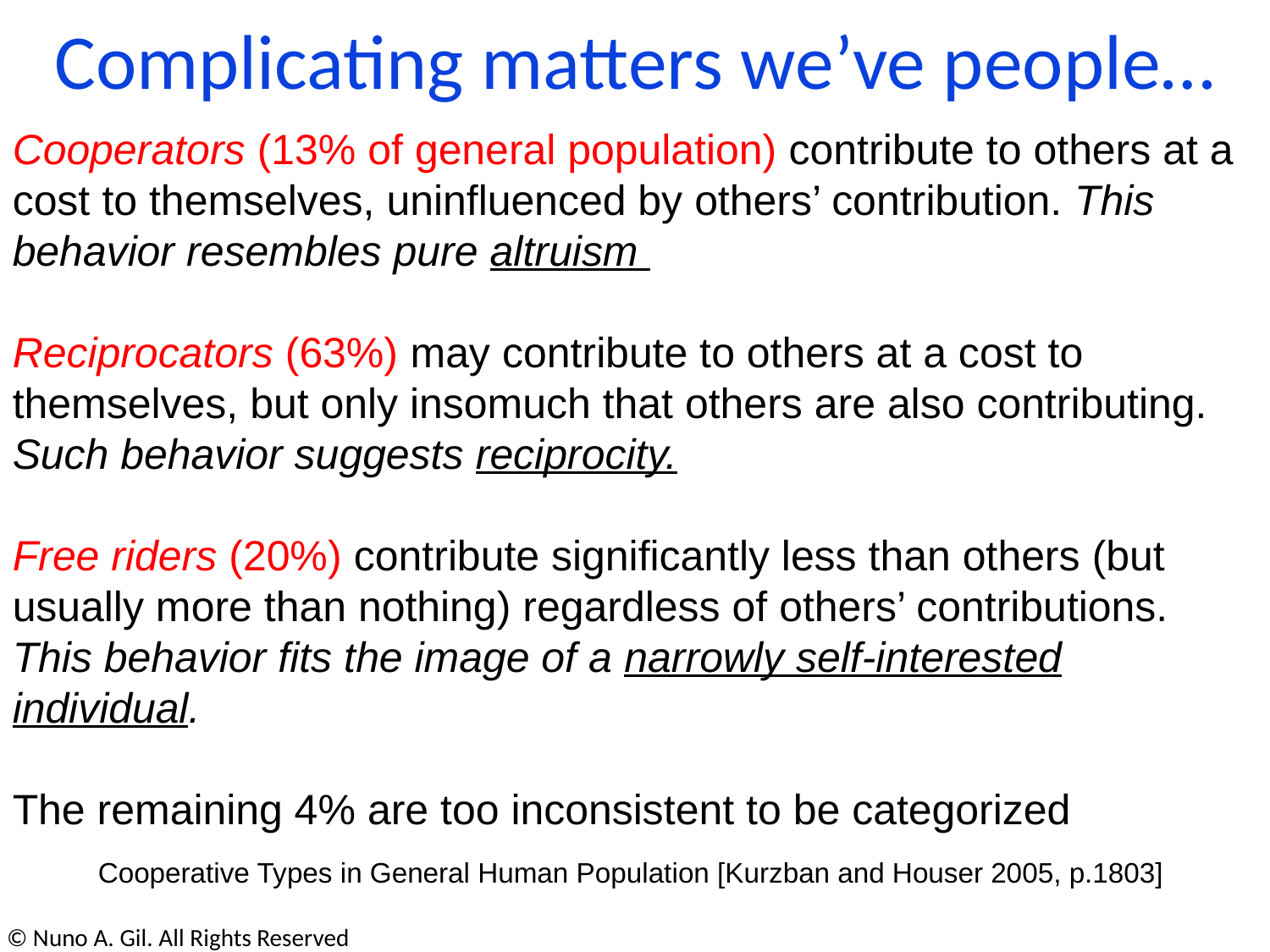

Complicating matters we’ve people…
Cooperators (13% of general population) contribute to others at a cost to themselves, uninfluenced by others’ contribution. This behavior resembles pure altruism

Reciprocators (63%) may contribute to others at a cost to themselves, but only insomuch that others are also contributing. Such behavior suggests reciprocity.

Free riders (20%) contribute significantly less than others (but usually more than nothing) regardless of others’ contributions. This behavior fits the image of a narrowly self-interested individual.

The remaining 4% are too inconsistent to be categorized
# Cooperative Types in General Human Population [Kurzban and Houser 2005, p.1803]
© Nuno A. Gil. All Rights Reserved